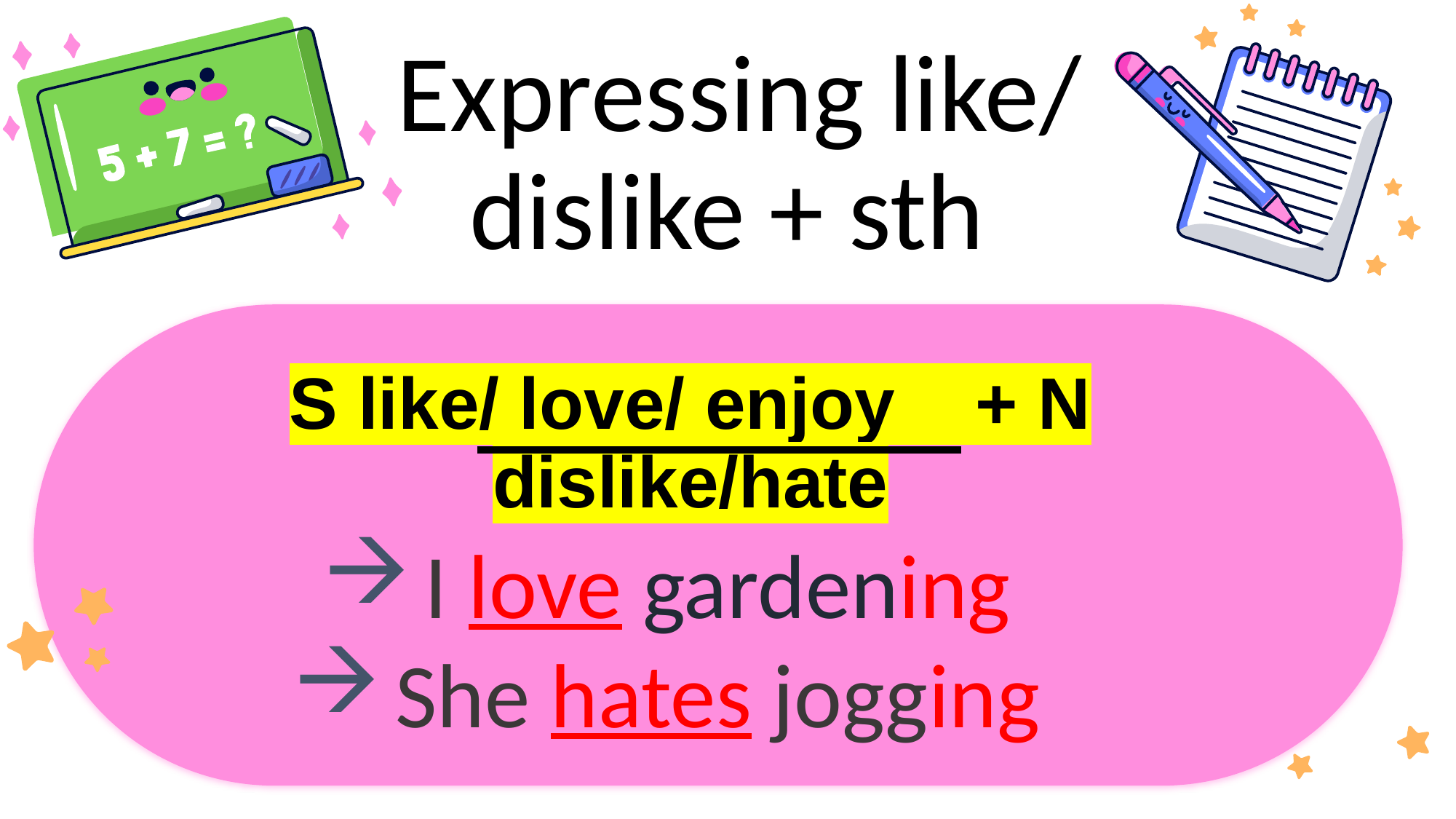

# Expressing like/ dislike + sth

S like/ love/ enjoy    + N
dislike/hate
I love gardening
She hates jogging